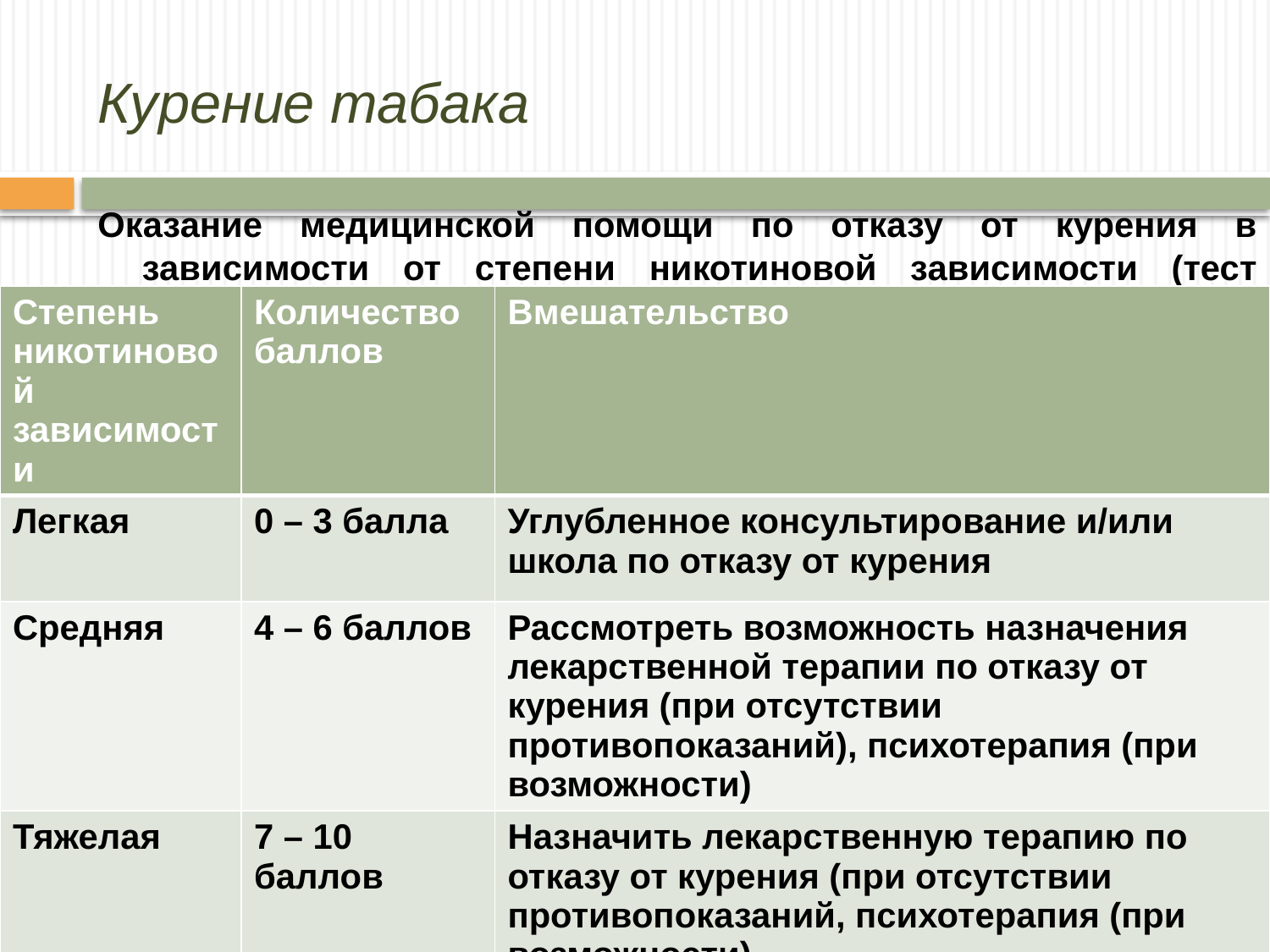

# Курение табака
Оказание медицинской помощи по отказу от курения в зависимости от степени никотиновой зависимости (тест Фагестрема)

| Степень никотиновой зависимости | Количество баллов | Вмешательство |
| --- | --- | --- |
| Легкая | 0 – 3 балла | Углубленное консультирование и/или школа по отказу от курения |
| Средняя | 4 – 6 баллов | Рассмотреть возможность назначения лекарственной терапии по отказу от курения (при отсутствии противопоказаний), психотерапия (при возможности) |
| Тяжелая | 7 – 10 баллов | Назначить лекарственную терапию по отказу от курения (при отсутствии противопоказаний, психотерапия (при возможности) |